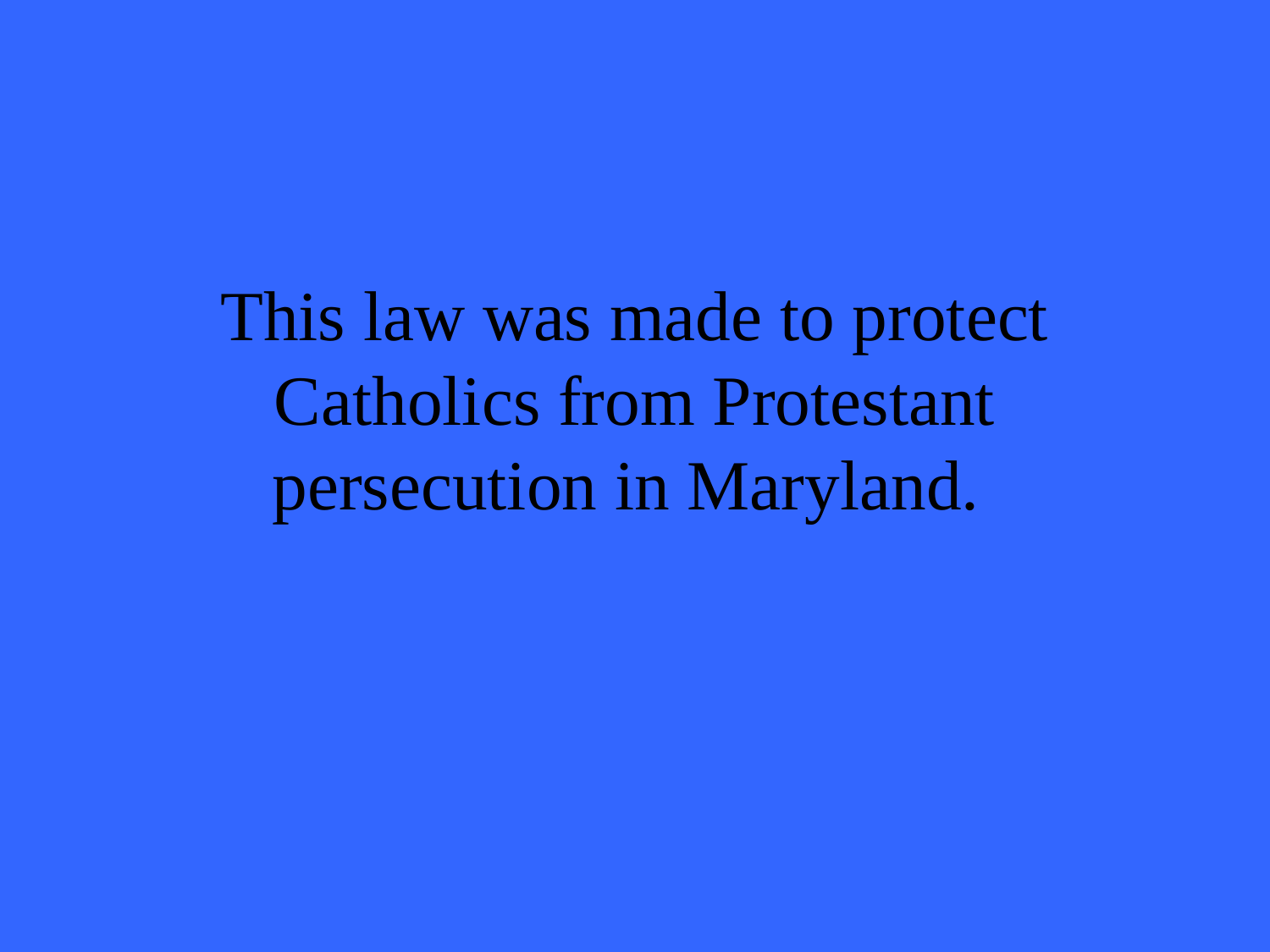

# This law was made to protect Catholics from Protestant persecution in Maryland.